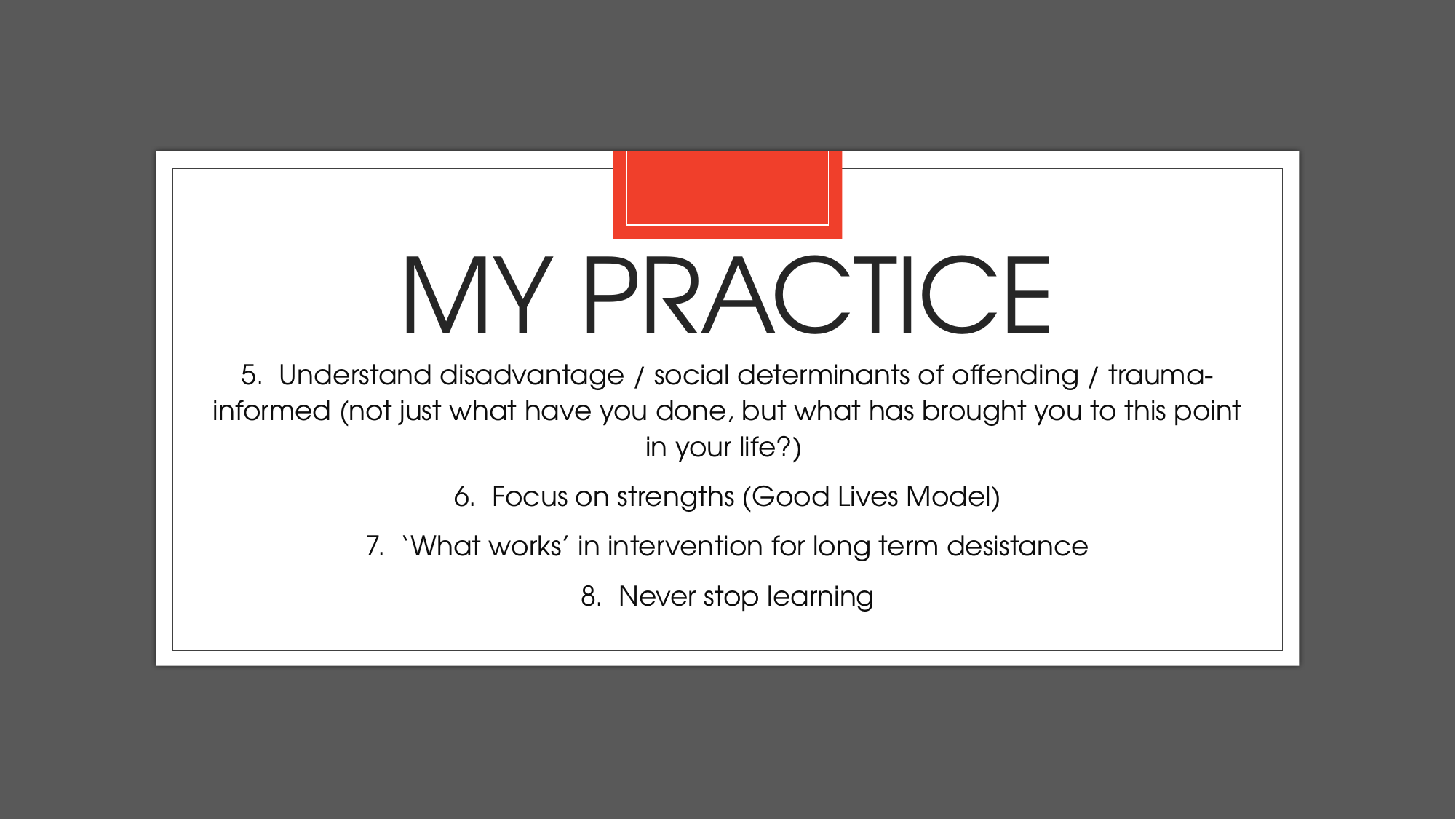

# My practice
5.  Understand disadvantage / social determinants of offending / trauma-informed (not just what have you done, but what has brought you to this point in your life?)
6.  Focus on strengths (Good Lives Model)
7.  ‘What works’ in intervention for long term desistance
8.  Never stop learning